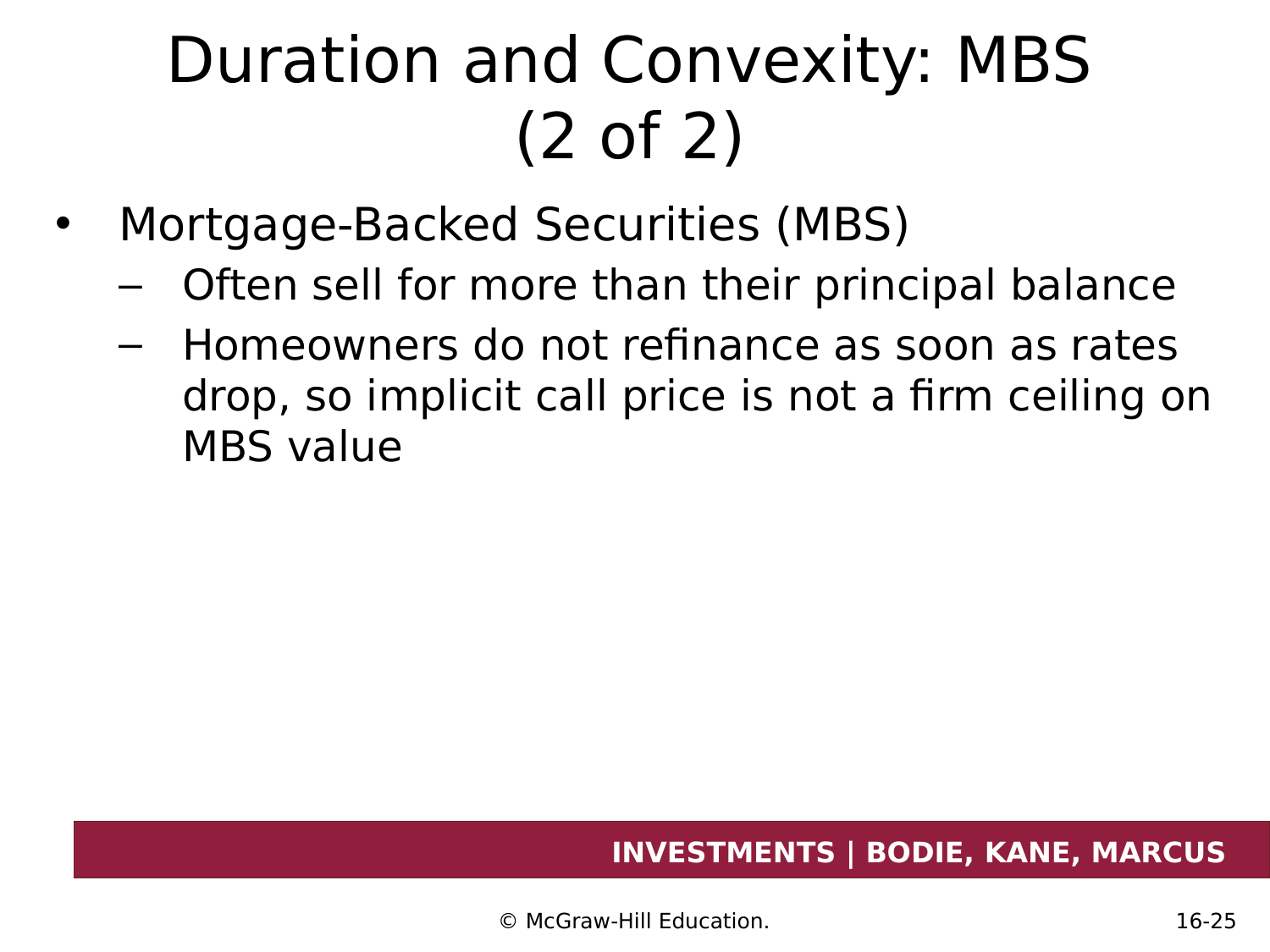

# Duration and Convexity: MBS (2 of 2)
Mortgage-Backed Securities (MBS)
Often sell for more than their principal balance
Homeowners do not refinance as soon as rates drop, so implicit call price is not a firm ceiling on MBS value